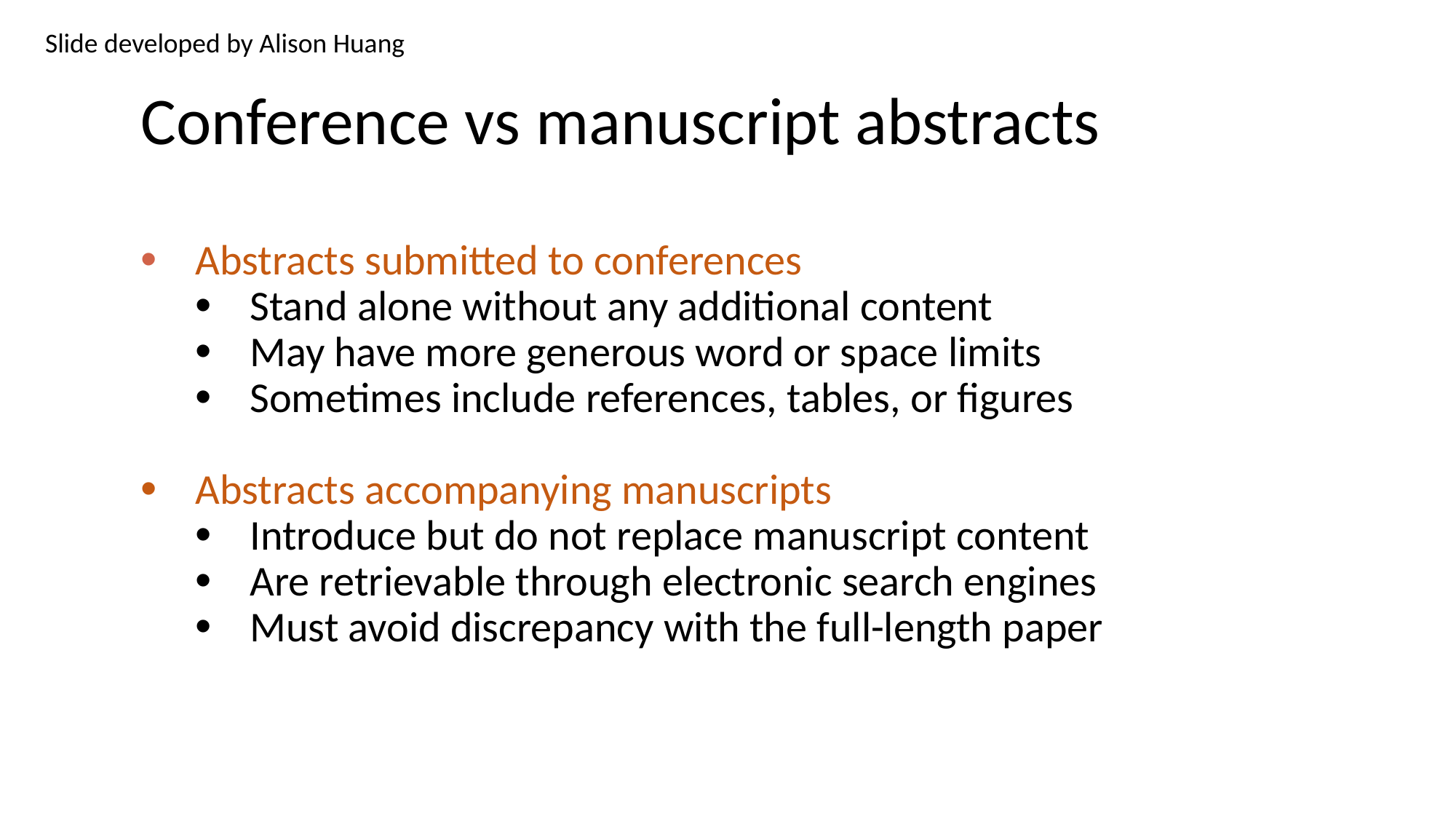

Slide developed by Alison Huang
# Conference vs manuscript abstracts
Abstracts submitted to conferences
Stand alone without any additional content
May have more generous word or space limits
Sometimes include references, tables, or figures

Abstracts accompanying manuscripts
Introduce but do not replace manuscript content
Are retrievable through electronic search engines
Must avoid discrepancy with the full-length paper